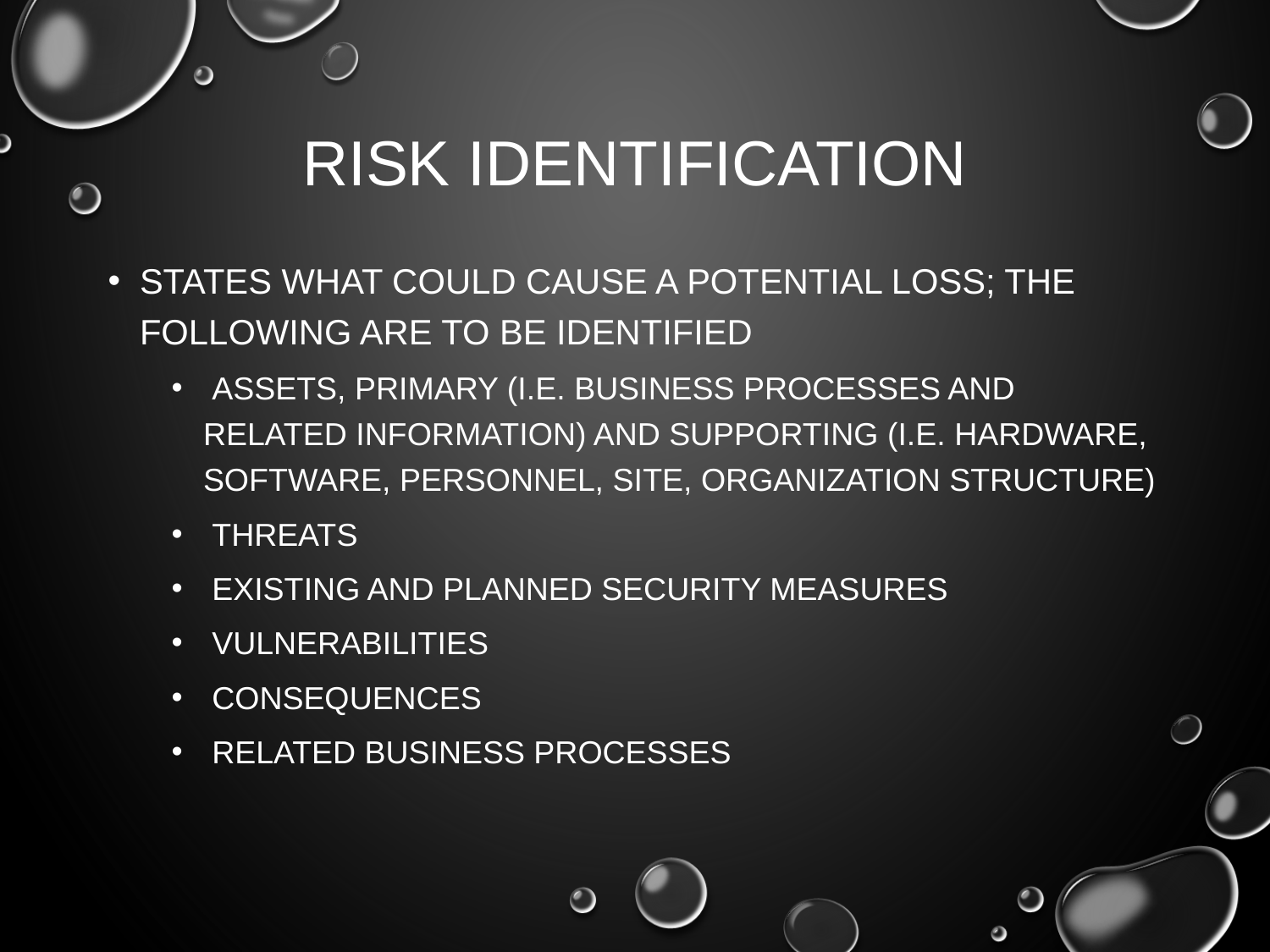

# Risk Identification
states what could cause a potential loss; the following are to be identified
 assets, primary (i.e. Business processes and related information) and supporting (i.e. hardware, software, personnel, site, organization structure)
 threats
 existing and planned security measures
 vulnerabilities
 consequences
 related business processes